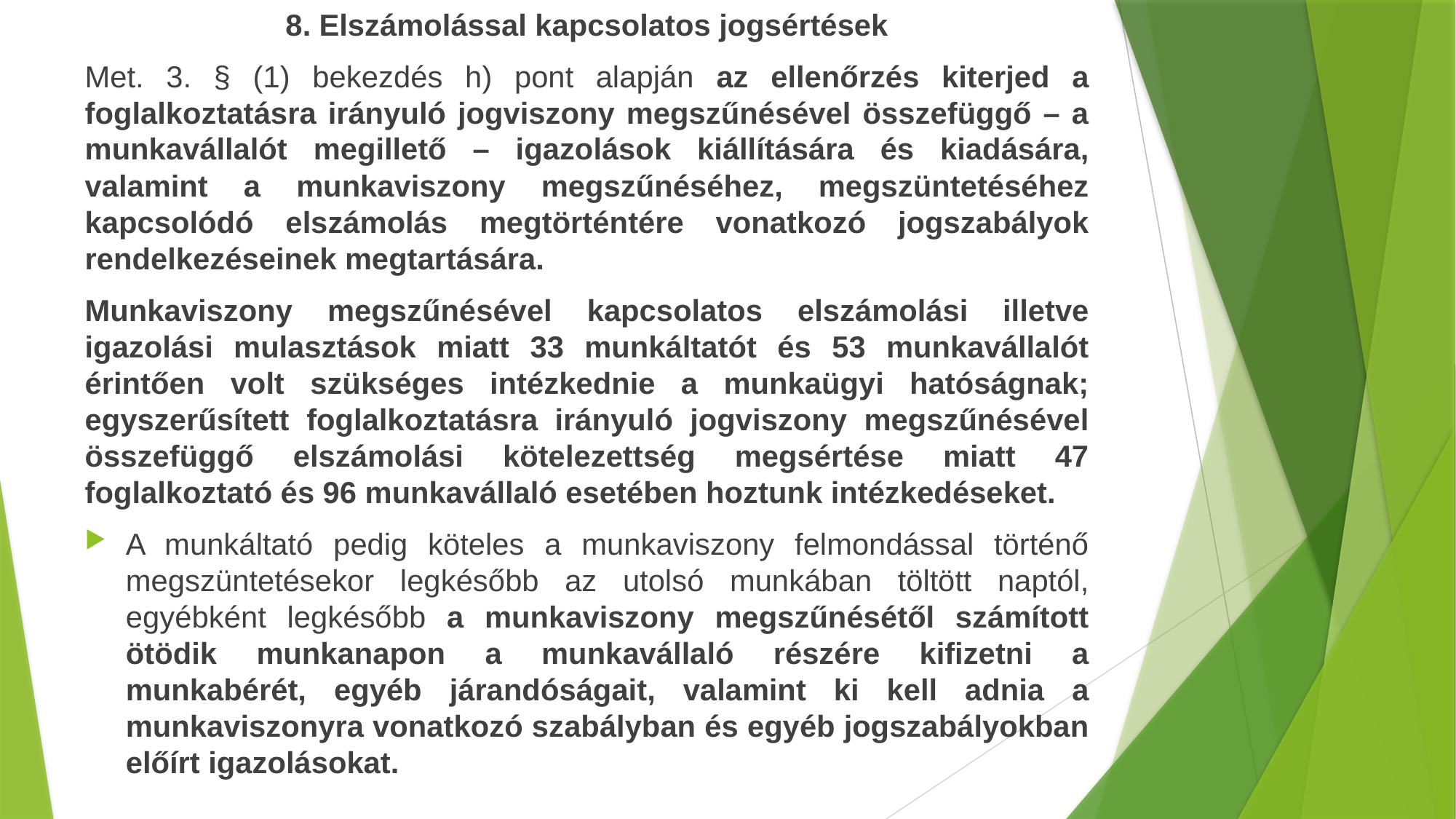

8. Elszámolással kapcsolatos jogsértések
Met. 3. § (1) bekezdés h) pont alapján az ellenőrzés kiterjed a foglalkoztatásra irányuló jogviszony megszűnésével összefüggő – a munkavállalót megillető – igazolások kiállítására és kiadására, valamint a munkaviszony megszűnéséhez, megszüntetéséhez kapcsolódó elszámolás megtörténtére vonatkozó jogszabályok rendelkezéseinek megtartására.
Munkaviszony megszűnésével kapcsolatos elszámolási illetve igazolási mulasztások miatt 33 munkáltatót és 53 munkavállalót érintően volt szükséges intézkednie a munkaügyi hatóságnak; egyszerűsített foglalkoztatásra irányuló jogviszony megszűnésével összefüggő elszámolási kötelezettség megsértése miatt 47 foglalkoztató és 96 munkavállaló esetében hoztunk intézkedéseket.
A munkáltató pedig köteles a munkaviszony felmondással történő megszüntetésekor legkésőbb az utolsó munkában töltött naptól, egyébként legkésőbb a munkaviszony megszűnésétől számított ötödik munkanapon a munkavállaló részére kifizetni a munkabérét, egyéb járandóságait, valamint ki kell adnia a munkaviszonyra vonatkozó szabályban és egyéb jogszabályokban előírt igazolásokat.